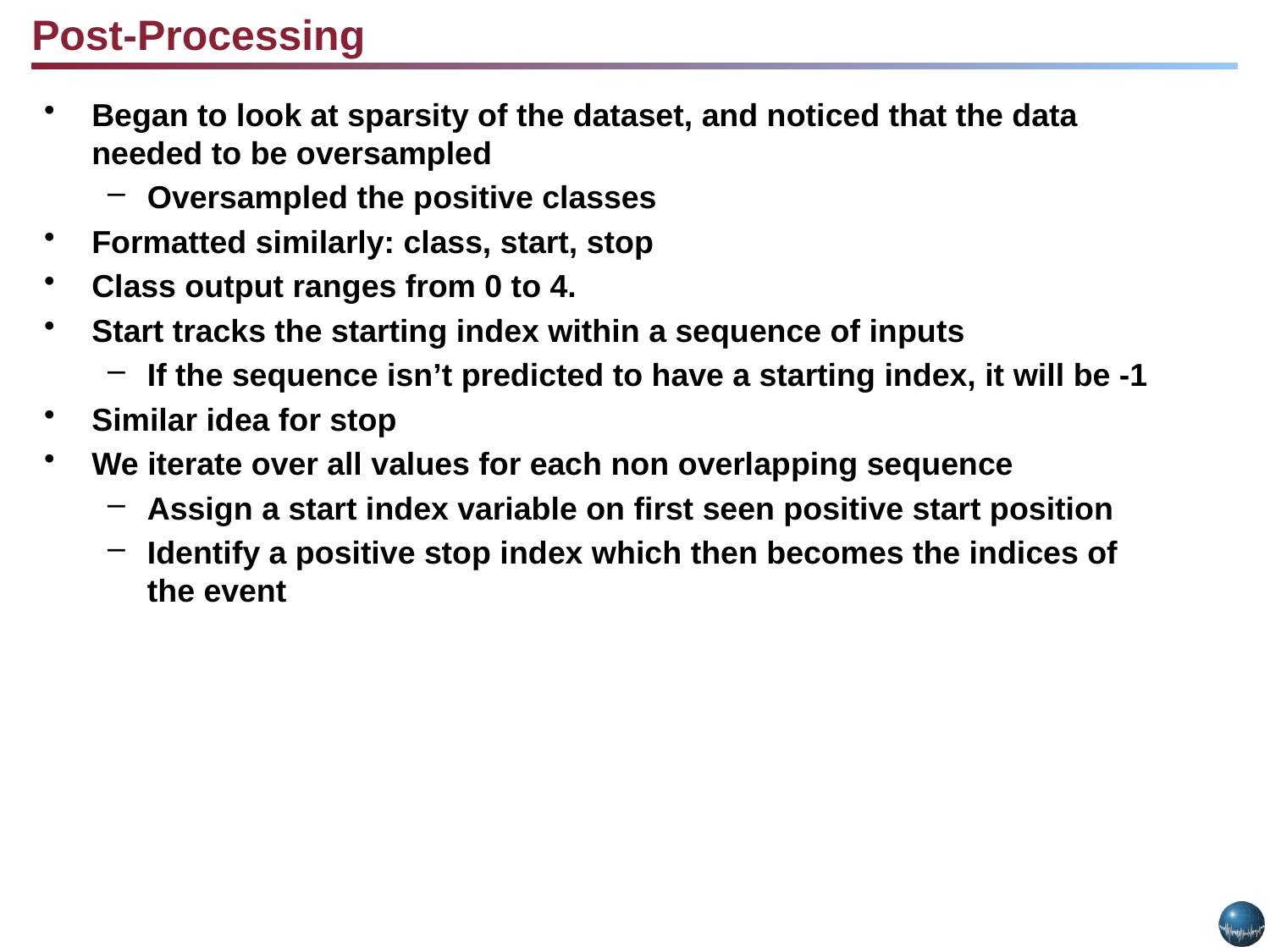

Post-Processing
Began to look at sparsity of the dataset, and noticed that the data needed to be oversampled
Oversampled the positive classes
Formatted similarly: class, start, stop
Class output ranges from 0 to 4.
Start tracks the starting index within a sequence of inputs
If the sequence isn’t predicted to have a starting index, it will be -1
Similar idea for stop
We iterate over all values for each non overlapping sequence
Assign a start index variable on first seen positive start position
Identify a positive stop index which then becomes the indices of the event